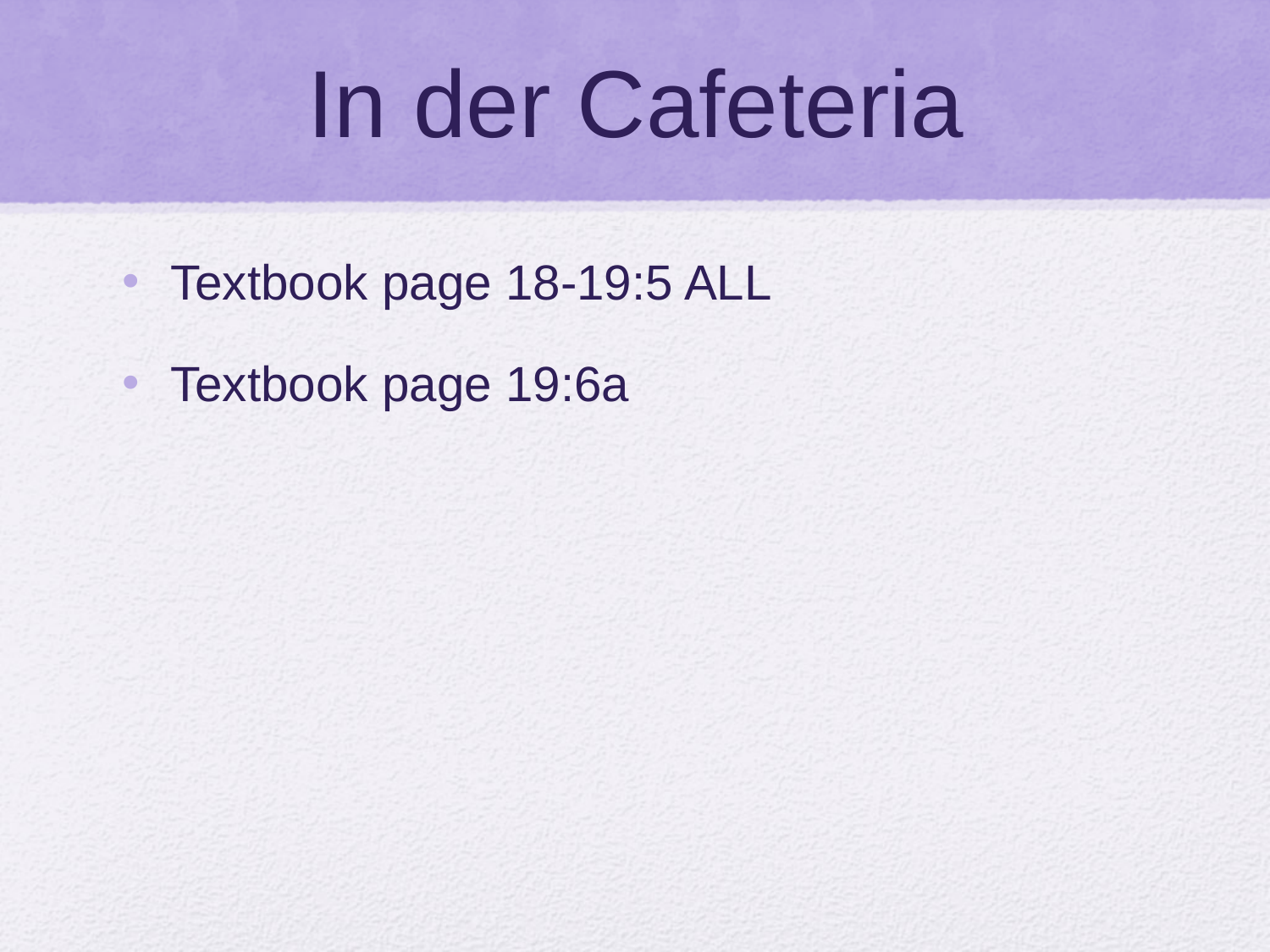

# In der Cafeteria
Textbook page 18-19:5 ALL
Textbook page 19:6a